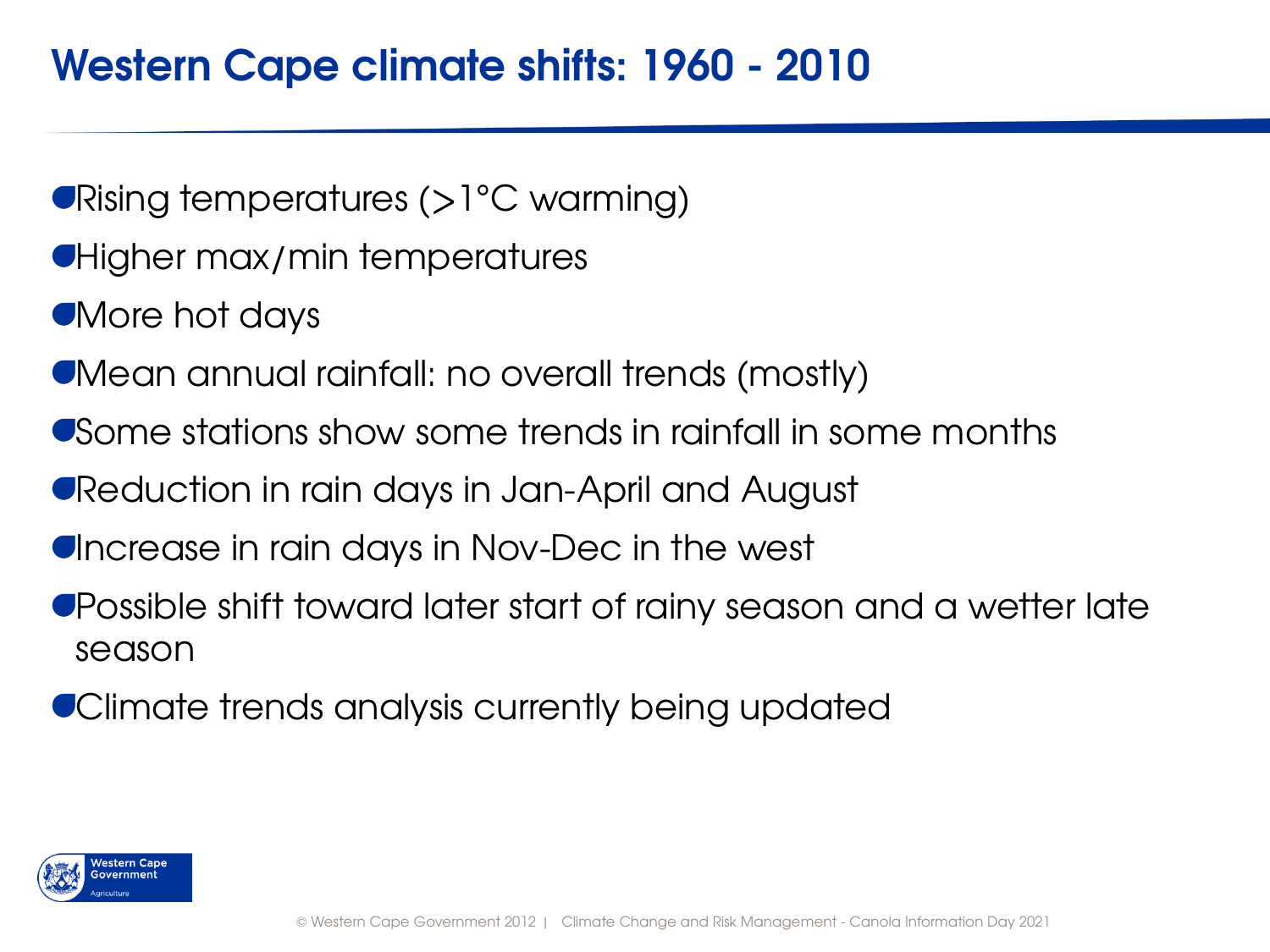

# Western Cape climate shifts: 1960 - 2010
Rising temperatures (>1°C warming)
Higher max/min temperatures
More hot days
Mean annual rainfall: no overall trends (mostly)
Some stations show some trends in rainfall in some months
Reduction in rain days in Jan-April and August
Increase in rain days in Nov-Dec in the west
Possible shift toward later start of rainy season and a wetter late season
Climate trends analysis currently being updated

Climate Change and Risk Management - Canola Information Day 2021